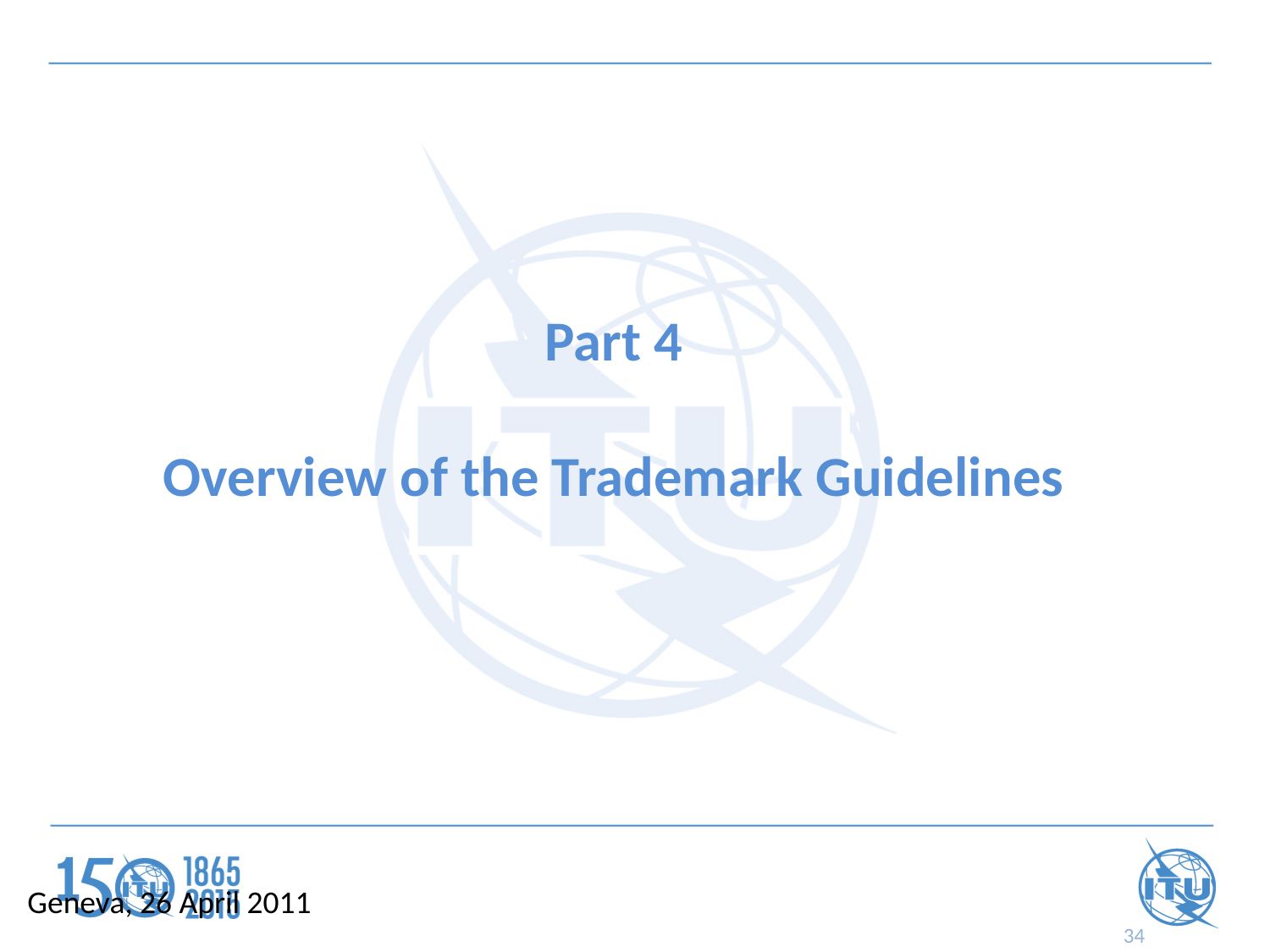

# Part 4 Overview of the Trademark Guidelines
Geneva, 26 April 2011

34